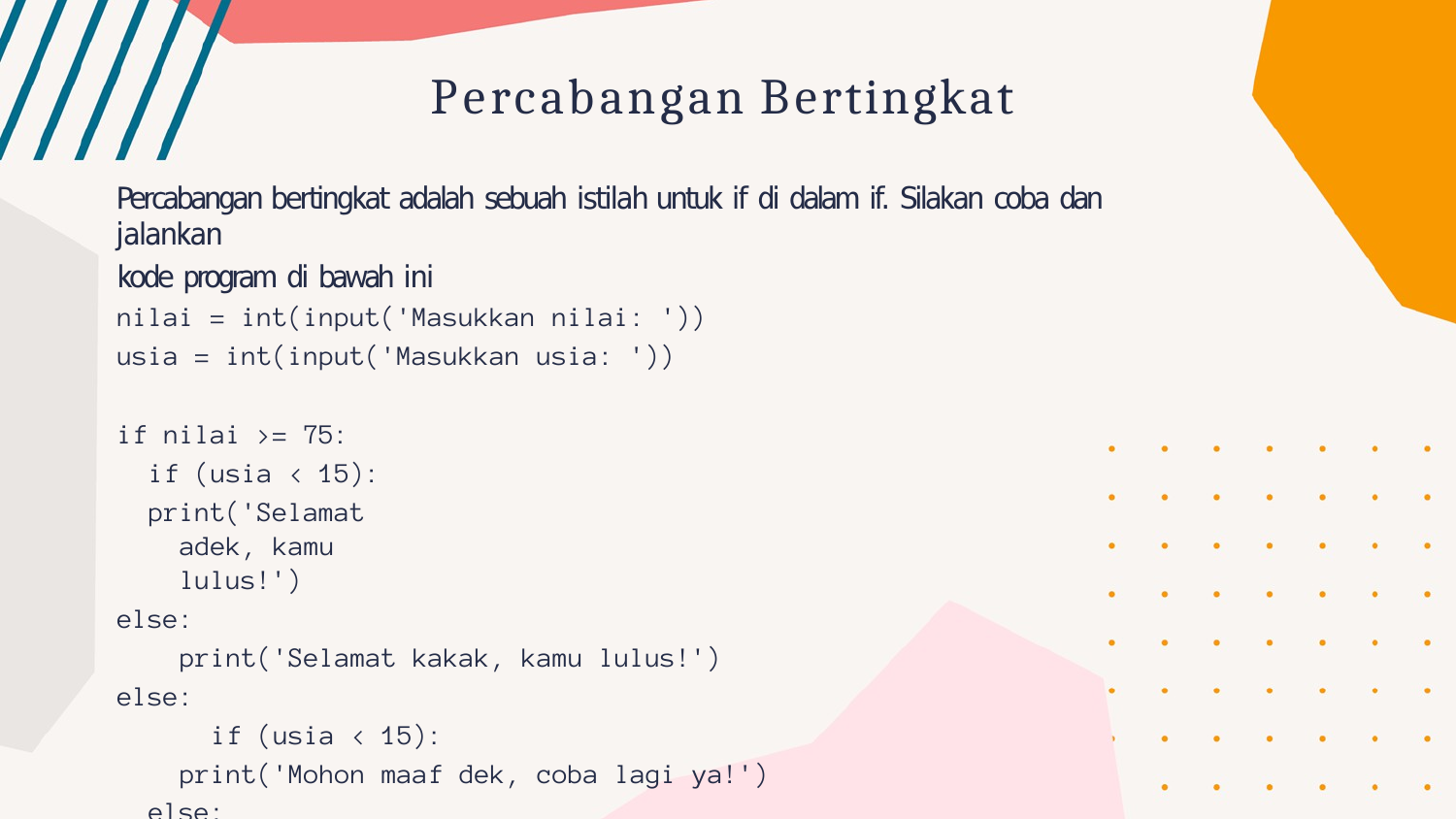

# Percabangan Bertingkat
Percabangan bertingkat adalah sebuah istilah untuk if di dalam if. Silakan coba dan jalankan
kode program di bawah ini
nilai = int(input('Masukkan nilai: ')) usia = int(input('Masukkan usia: '))

if nilai >= 75: if (usia < 15):
print('Selamat adek, kamu lulus!')
else:
print('Selamat kakak, kamu lulus!') else:
if (usia < 15):
print('Mohon maaf dek, coba lagi ya!') else:
print('Mohon maaf kak, coba lagi ya!')